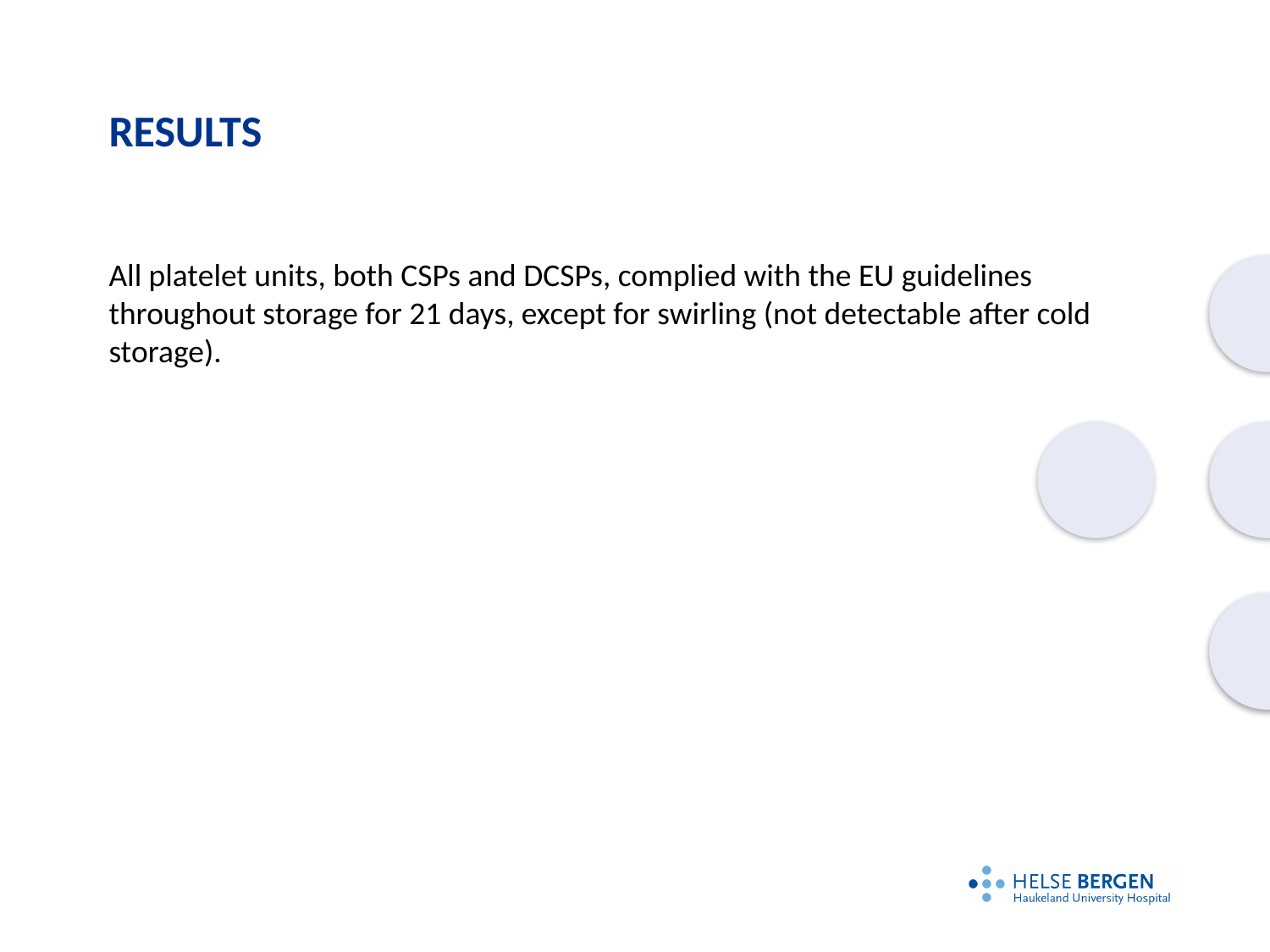

# results
All platelet units, both CSPs and DCSPs, complied with the EU guidelines throughout storage for 21 days, except for swirling (not detectable after cold storage).